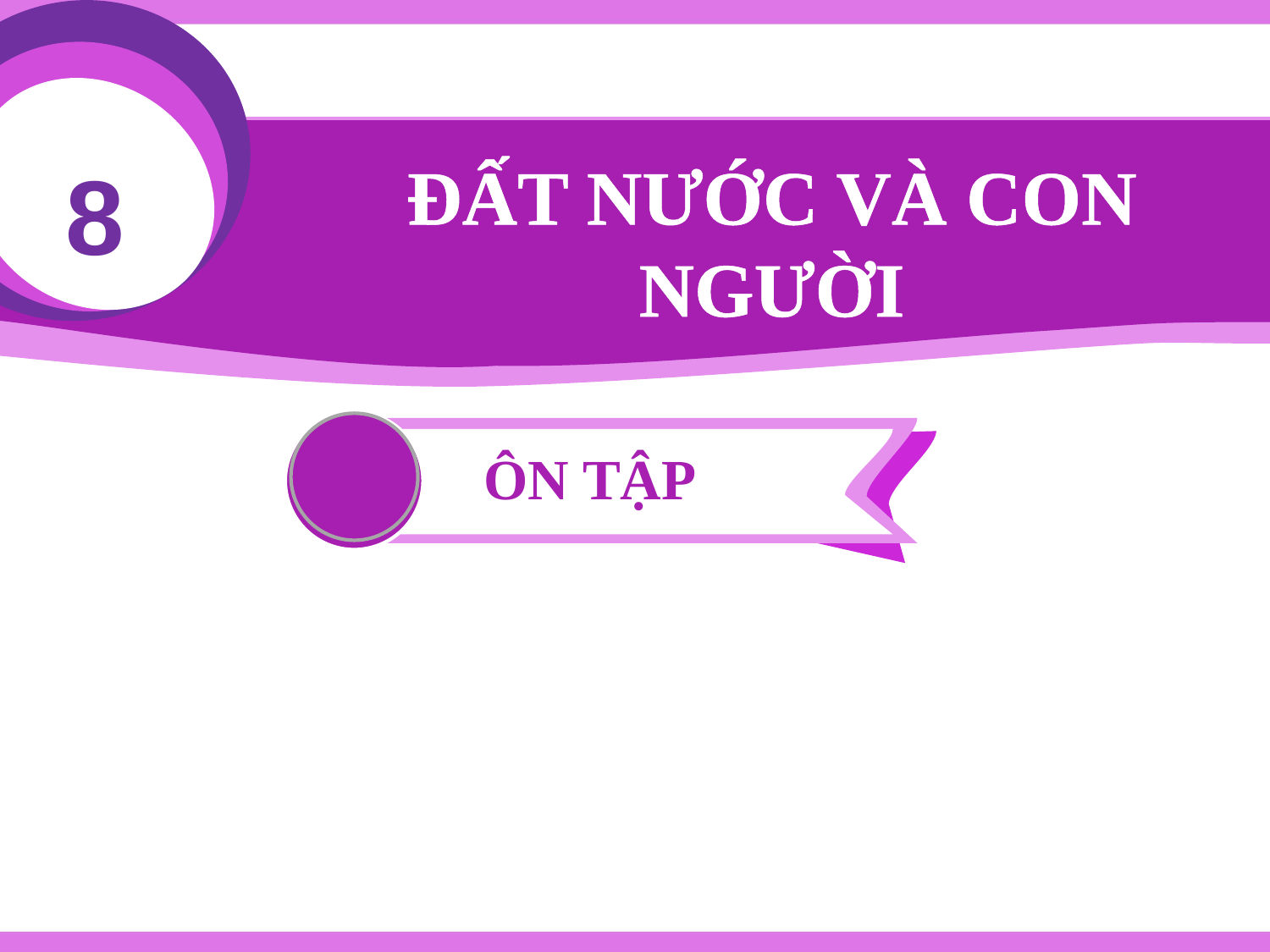

ĐẤT NƯỚC VÀ CON NGƯỜI
2
8

ÔN TẬP